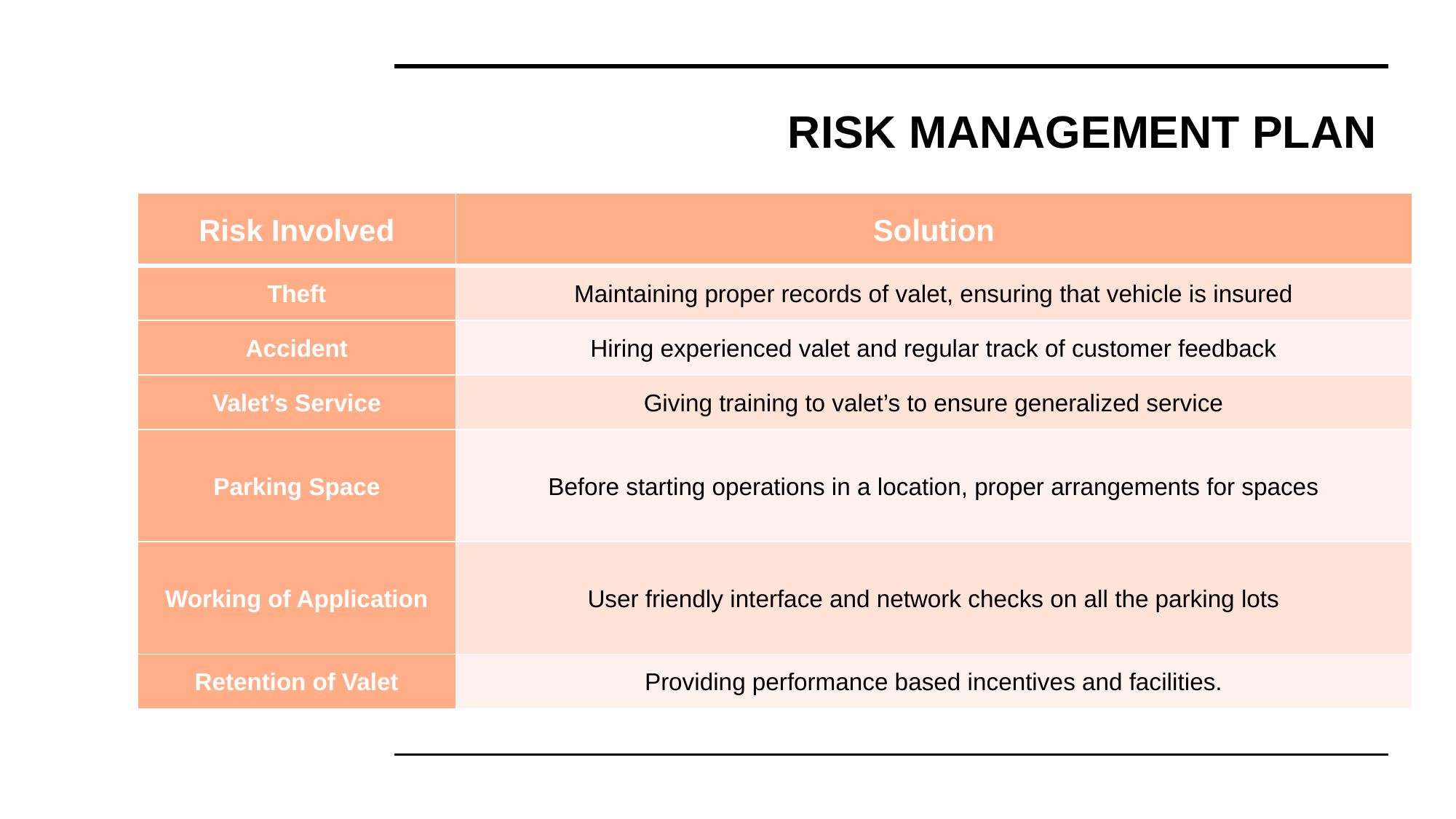

# RISK MANAGEMENT PLAN
| Risk Involved | Solution |
| --- | --- |
| Theft | Maintaining proper records of valet, ensuring that vehicle is insured |
| Accident | Hiring experienced valet and regular track of customer feedback |
| Valet’s Service | Giving training to valet’s to ensure generalized service |
| Parking Space | Before starting operations in a location, proper arrangements for spaces |
| Working of Application | User friendly interface and network checks on all the parking lots |
| Retention of Valet | Providing performance based incentives and facilities. |